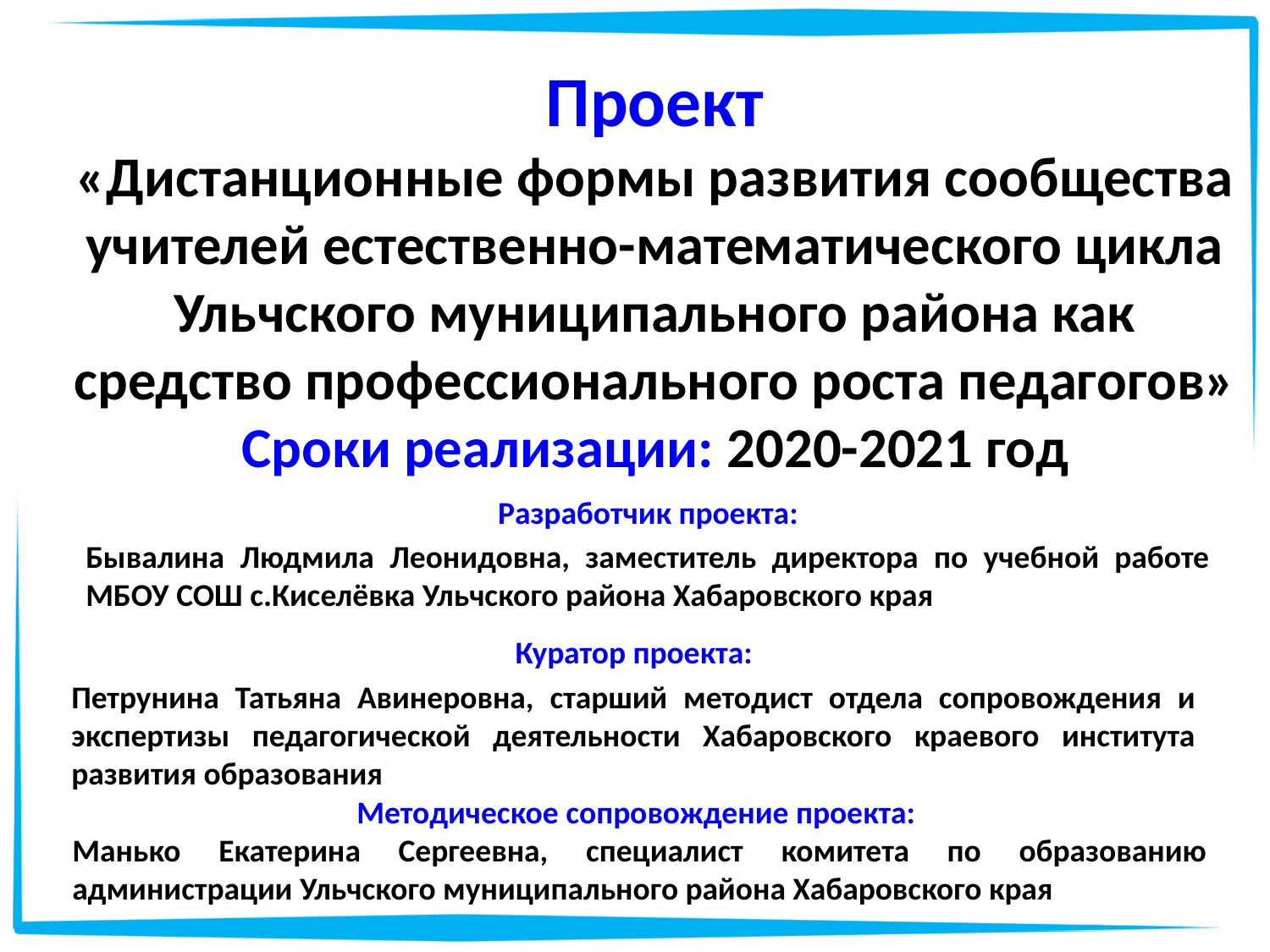

# Проект «Дистанционные формы развития сообщества учителей естественно-математического цикла Ульчского муниципального района как средство профессионального роста педагогов» Сроки реализации: 2020-2021 год
Разработчик проекта:
Бывалина Людмила Леонидовна, заместитель директора по учебной работе МБОУ СОШ с.Киселёвка Ульчского района Хабаровского края

Куратор проекта:
Петрунина Татьяна Авинеровна, cтарший методист отдела сопровождения и экспертизы педагогической деятельности Хабаровского краевого института развития образования

Методическое сопровождение проекта:
Манько Екатерина Сергеевна, специалист комитета по образованию администрации Ульчского муниципального района Хабаровского края